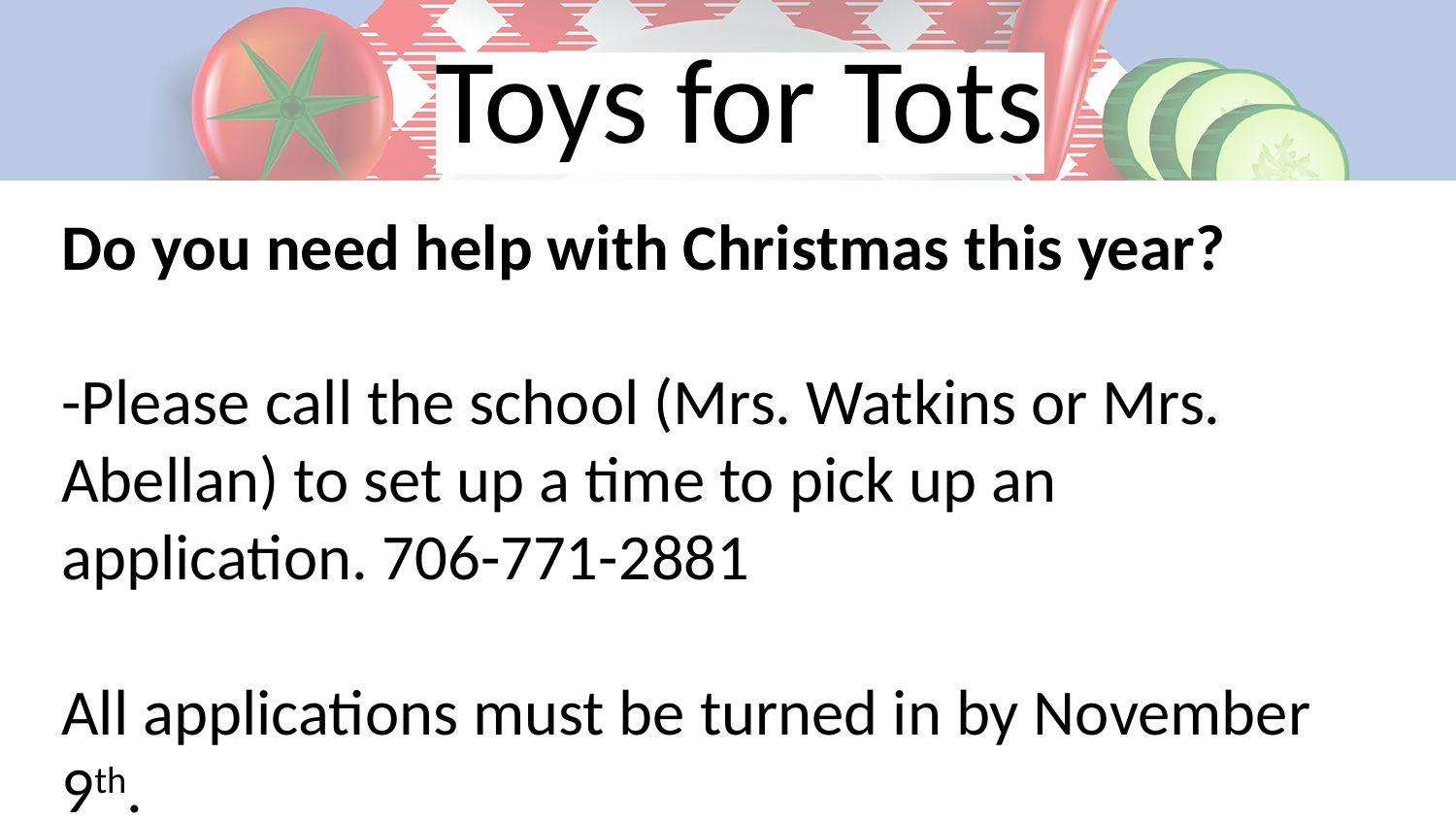

# Toys for Tots
Do you need help with Christmas this year?

-Please call the school (Mrs. Watkins or Mrs. Abellan) to set up a time to pick up an application. 706-771-2881

All applications must be turned in by November 9th.